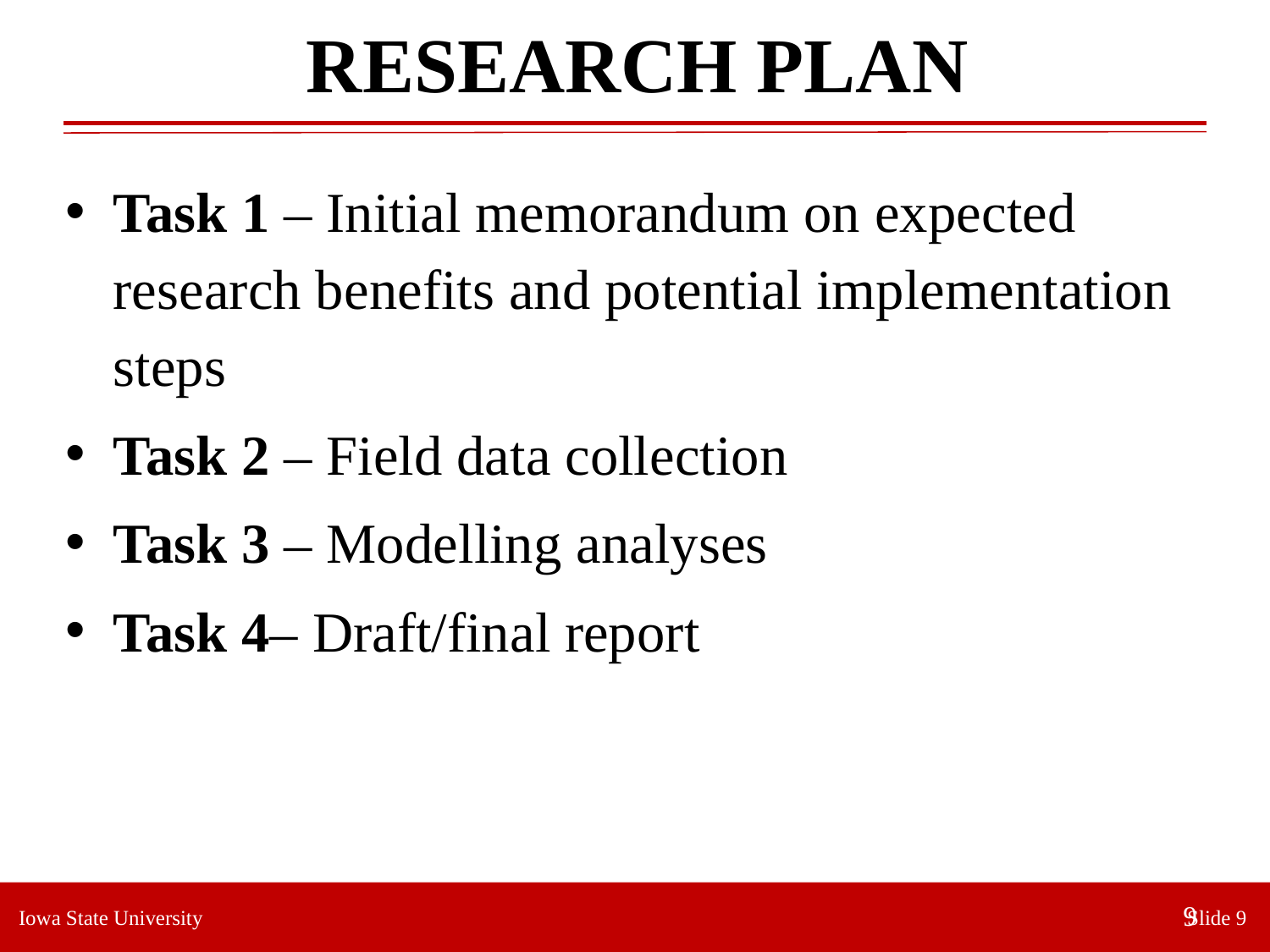

# RESEARCH PLAN
Task 1 – Initial memorandum on expected research benefits and potential implementation steps
Task 2 – Field data collection
Task 3 – Modelling analyses
Task 4– Draft/final report